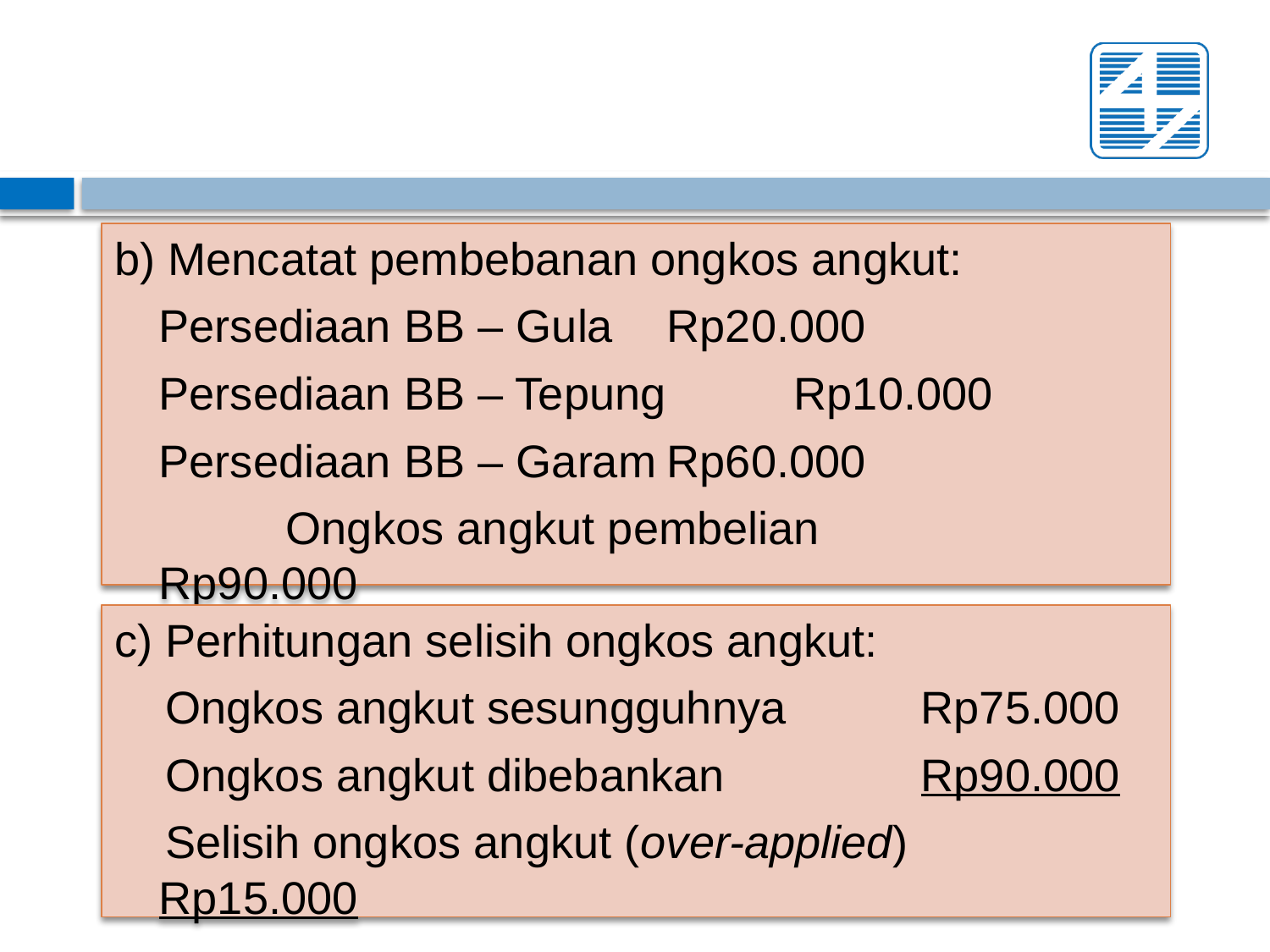

b) Mencatat pembebanan ongkos angkut:
	Persediaan BB – Gula	Rp20.000
	Persediaan BB – Tepung	Rp10.000
	Persediaan BB – Garam	Rp60.000
		Ongkos angkut pembelian	      Rp90.000
c) Perhitungan selisih ongkos angkut:
    Ongkos angkut sesungguhnya     	Rp75.000
    Ongkos angkut dibebankan		Rp90.000
    Selisih ongkos angkut (over-applied) 	Rp15.000